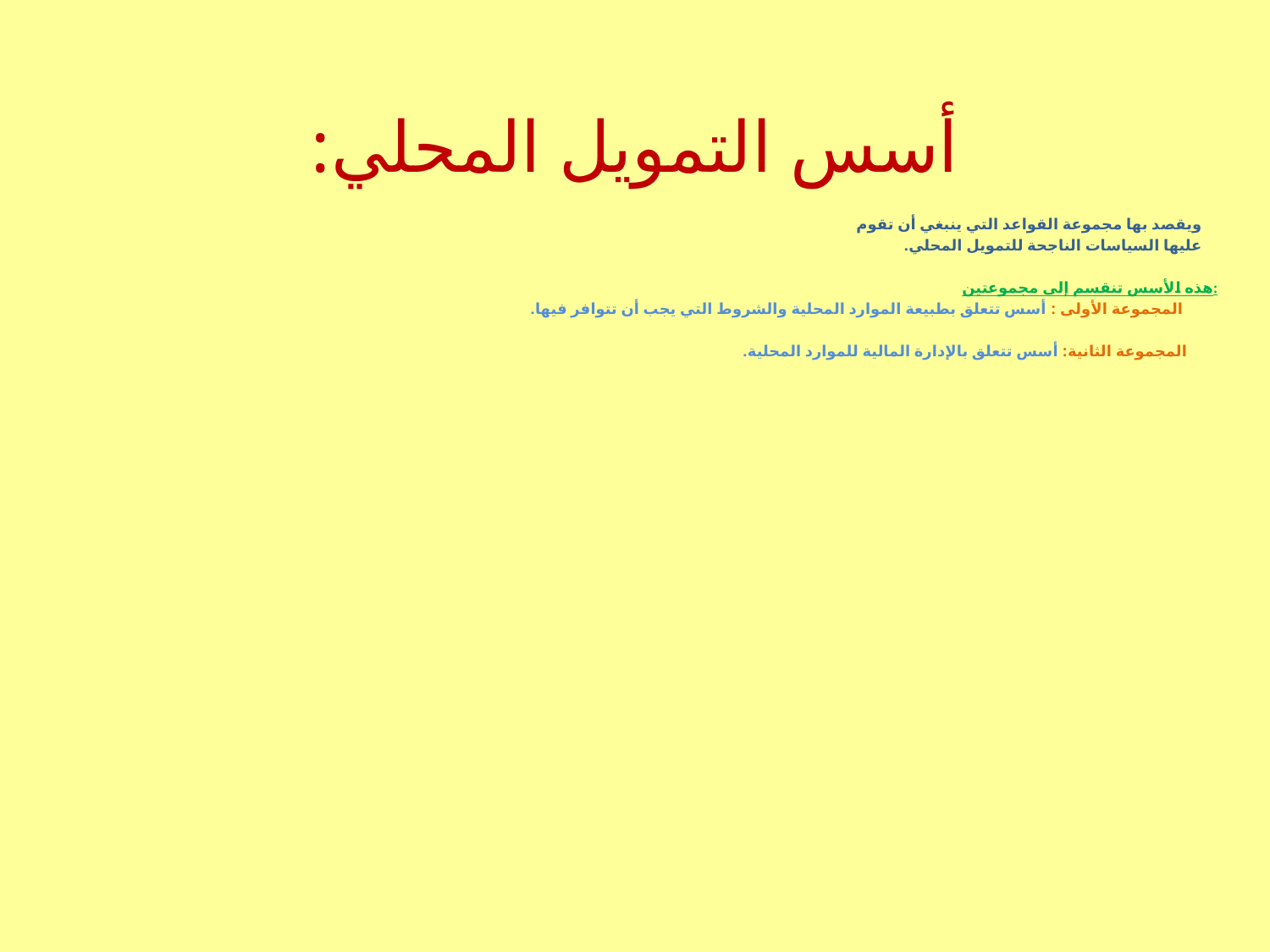

# أسس التمويل المحلي:
ويقصد بها مجموعة القواعد التي ينبغي أن تقوم
عليها السياسات الناجحة للتمويل المحلي.

هذه الأسس تنقسم إلى مجموعتين:
 المجموعة الأولى : أسس تتعلق بطبيعة الموارد المحلية والشروط التي يجب أن تتوافر فيها.

المجموعة الثانية: أسس تتعلق بالإدارة المالية للموارد المحلية.